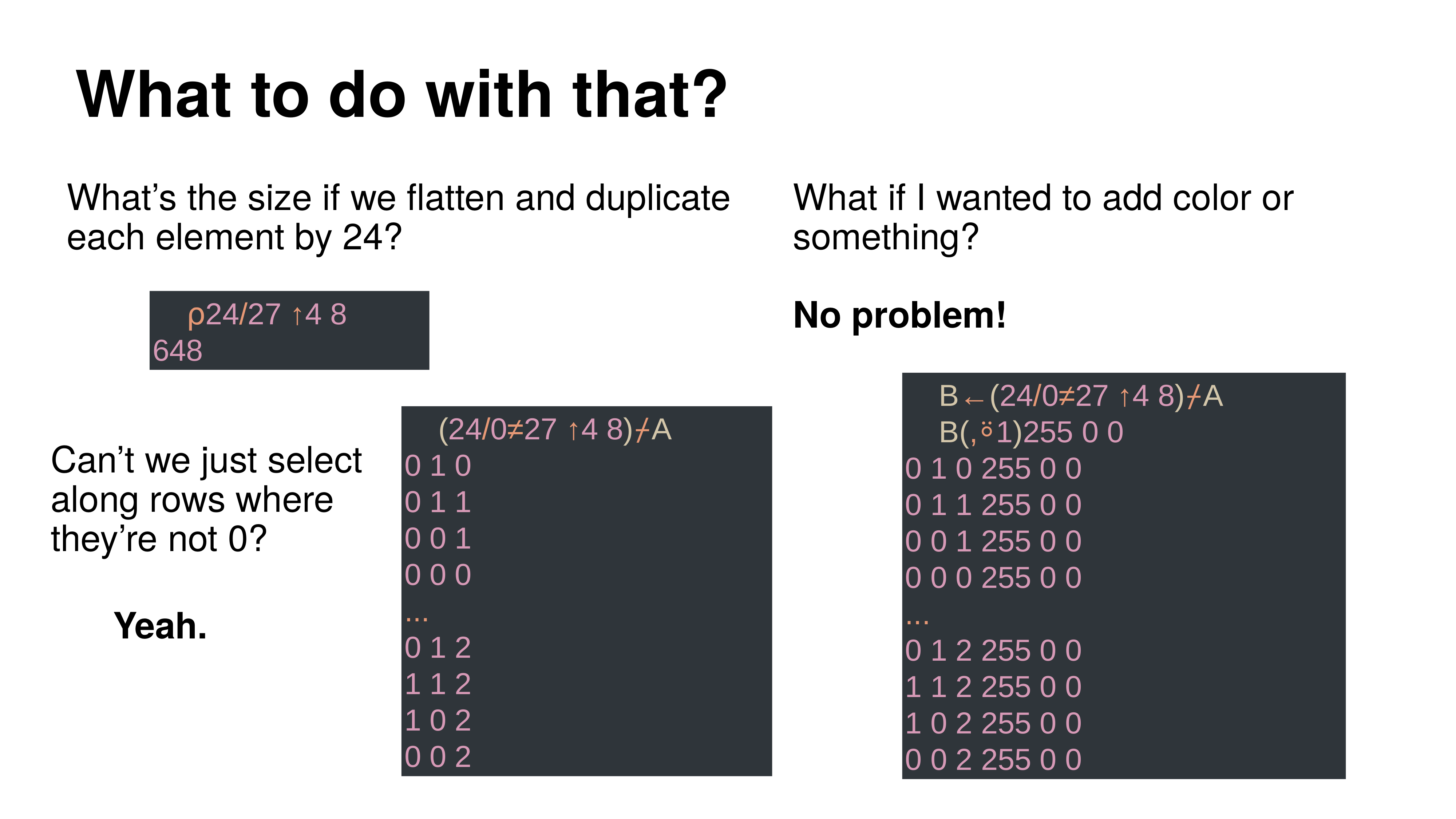

# What to do with that?
What’s the size if we flatten and duplicate each element by 24?
What if I wanted to add color or something?
    ⍴24/27 ↑4 8
648
No problem!
    B←(24/0≠27 ↑4 8)⌿A
    B(,⍤1)255 0 0
0 1 0 255 0 0
0 1 1 255 0 0
0 0 1 255 0 0
0 0 0 255 0 0
...
0 1 2 255 0 0
1 1 2 255 0 0
1 0 2 255 0 0
0 0 2 255 0 0
    (24/0≠27 ↑4 8)⌿A
0 1 0
0 1 1
0 0 1
0 0 0
...
0 1 2
1 1 2
1 0 2
0 0 2
Can’t we just select along rows where they’re not 0?
Yeah.